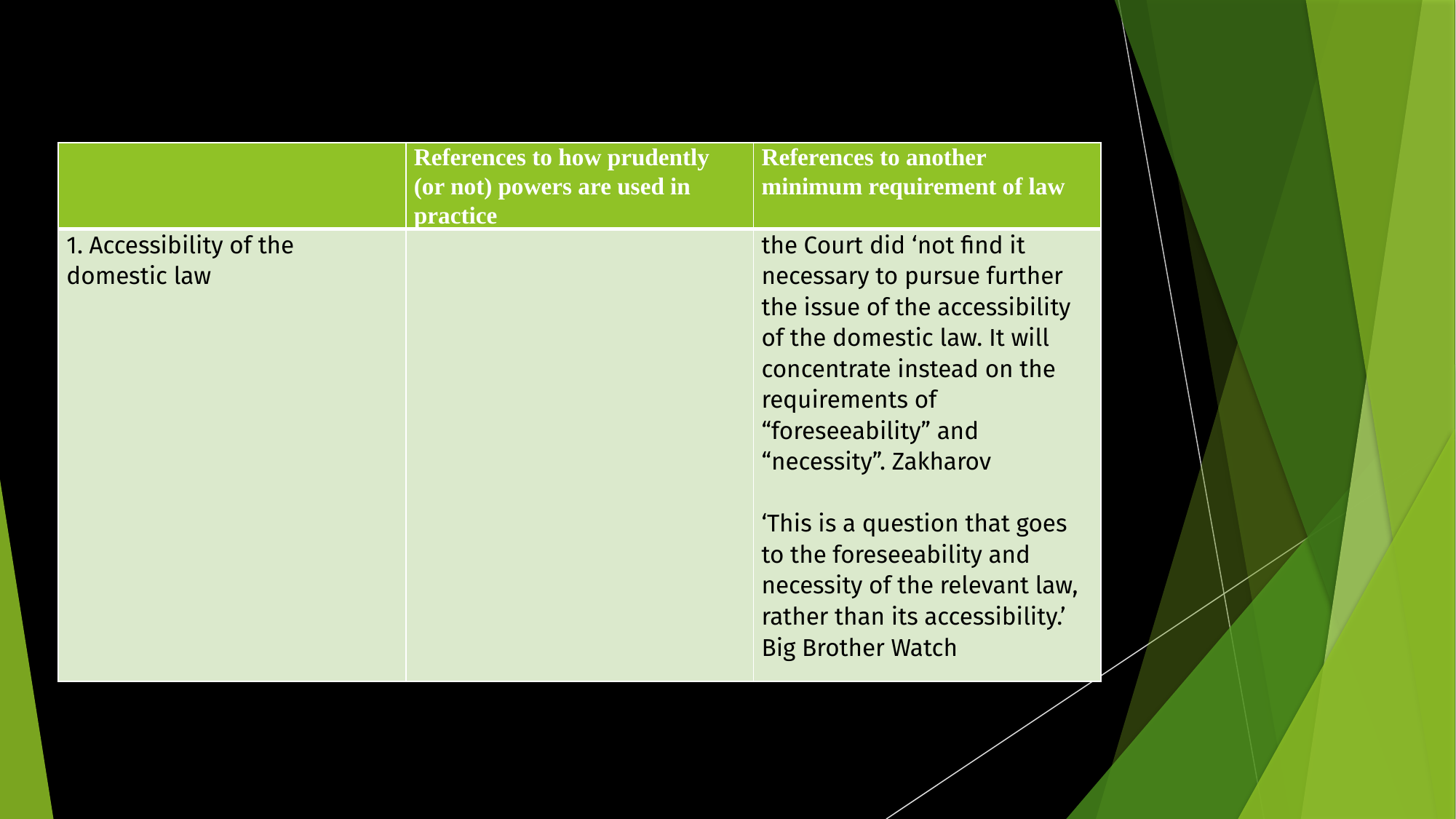

|  | References to how prudently (or not) powers are used in practice | References to another minimum requirement of law |
| --- | --- | --- |
| 1. Accessibility of the domestic law |  | the Court did ‘not find it necessary to pursue further the issue of the accessibility of the domestic law. It will concentrate instead on the requirements of “foreseeability” and “necessity”. Zakharov   ‘This is a question that goes to the foreseeability and necessity of the relevant law, rather than its accessibility.’ Big Brother Watch |